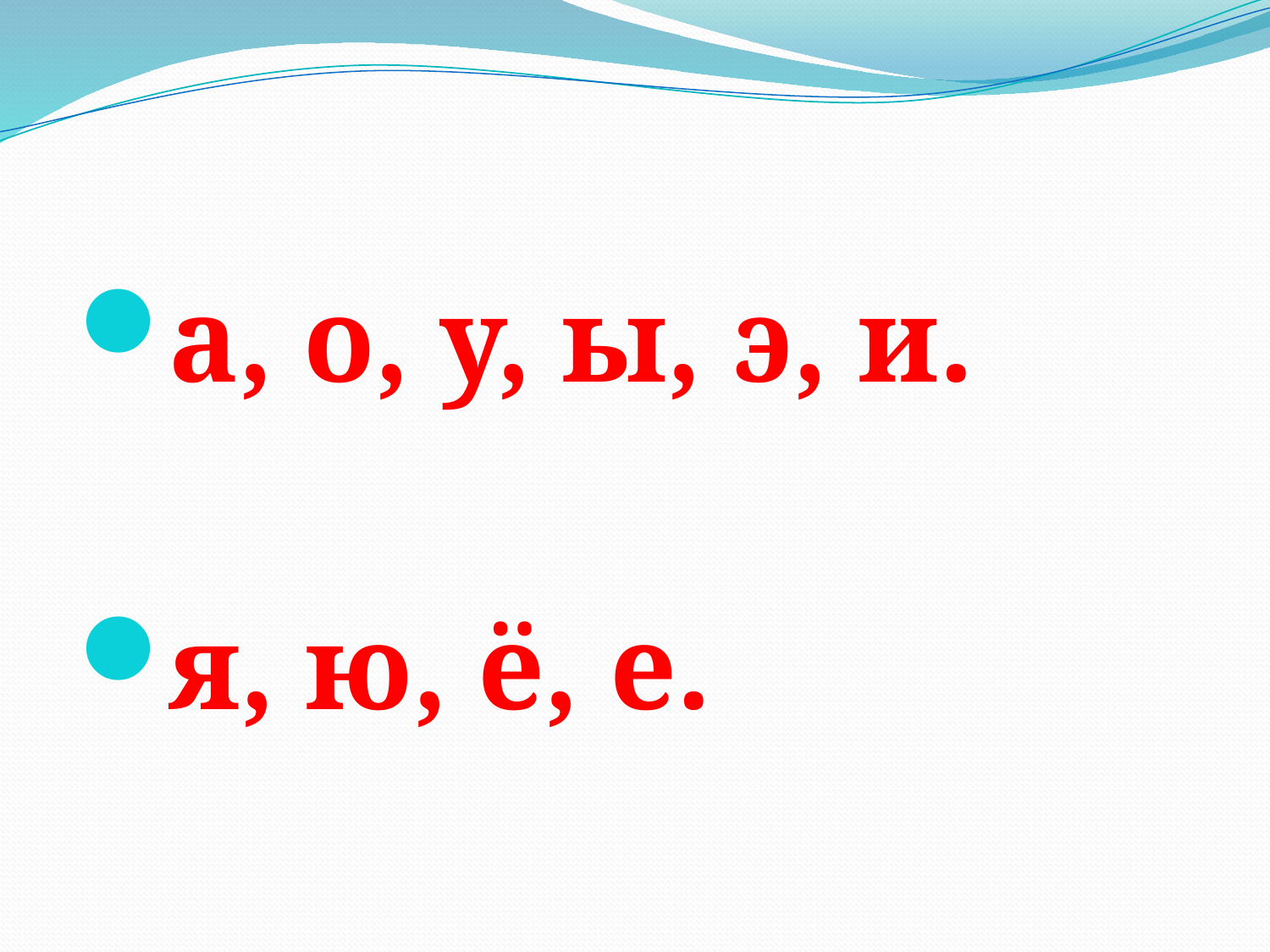

а, о, у, ы, э, и.

я, ю, ё, е.